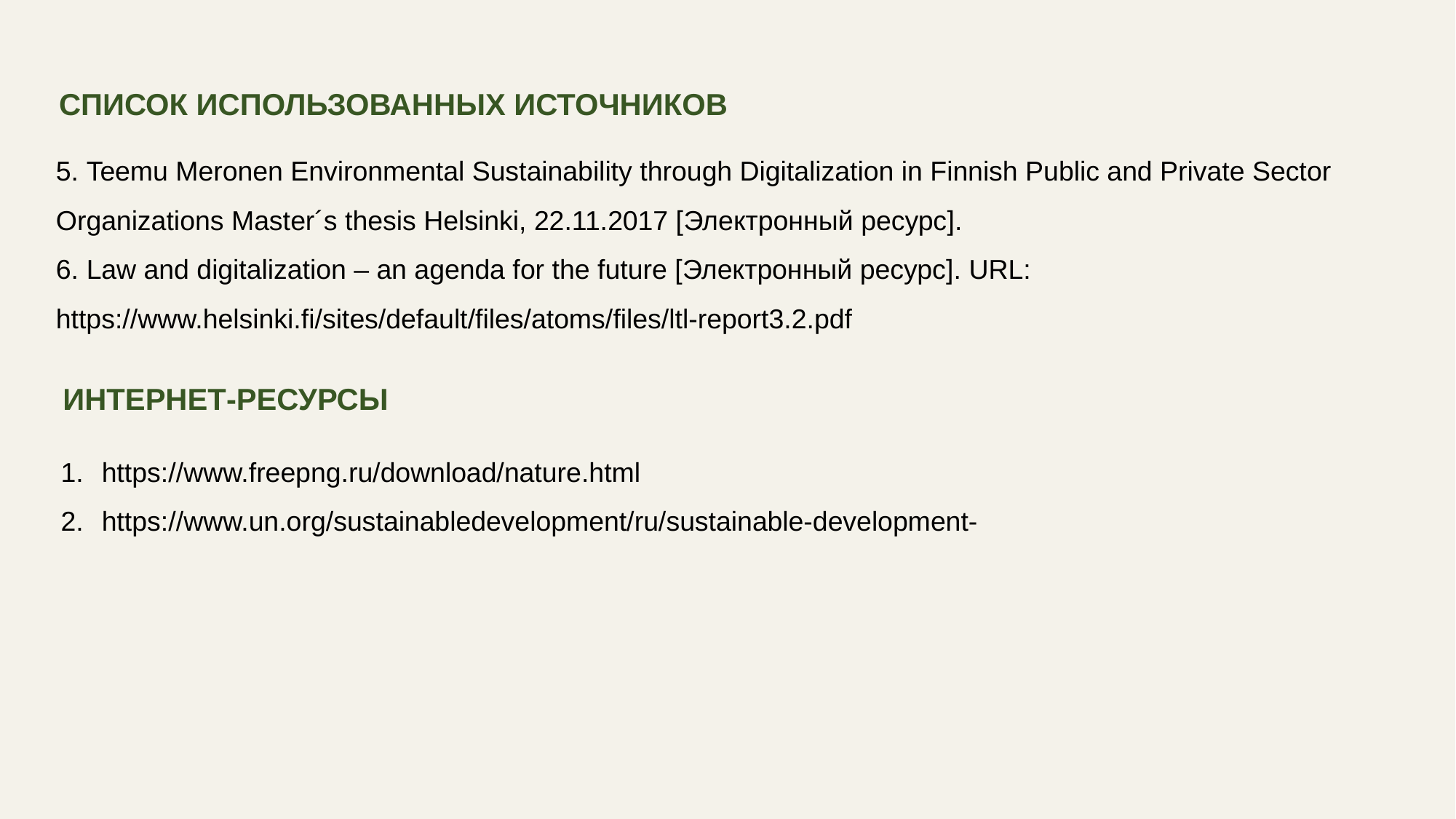

СПИСОК ИСПОЛЬЗОВАННЫХ ИСТОЧНИКОВ
5. Teemu Meronen Environmental Sustainability through Digitalization in Finnish Public and Private Sector Organizations Master´s thesis Helsinki, 22.11.2017 [Электронный ресурс].
6. Law and digitalization – an agenda for the future [Электронный ресурс]. URL:   https://www.helsinki.fi/sites/default/files/atoms/files/ltl-report3.2.pdf
Интернет-ресурсы
https://www.freepng.ru/download/nature.html
https://www.un.org/sustainabledevelopment/ru/sustainable-development-